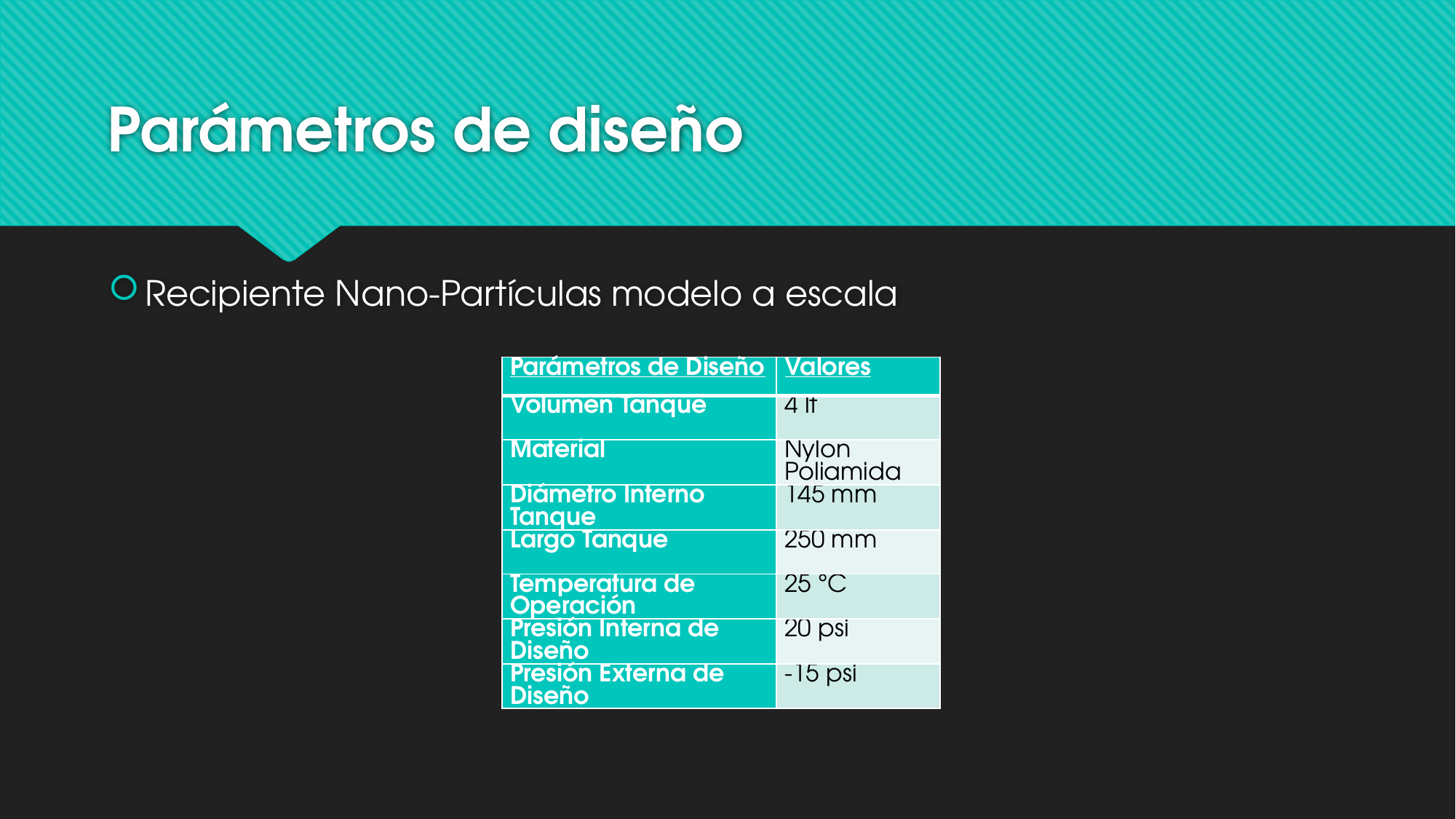

# Parámetros de diseño
Recipiente Nano-Partículas modelo a escala
| Parámetros de Diseño | Valores |
| --- | --- |
| Volumen Tanque | 4 lt |
| Material | Nylon Poliamida |
| Diámetro Interno Tanque | 145 mm |
| Largo Tanque | 250 mm |
| Temperatura de Operación | 25 °C |
| Presión Interna de Diseño | 20 psi |
| Presión Externa de Diseño | -15 psi |